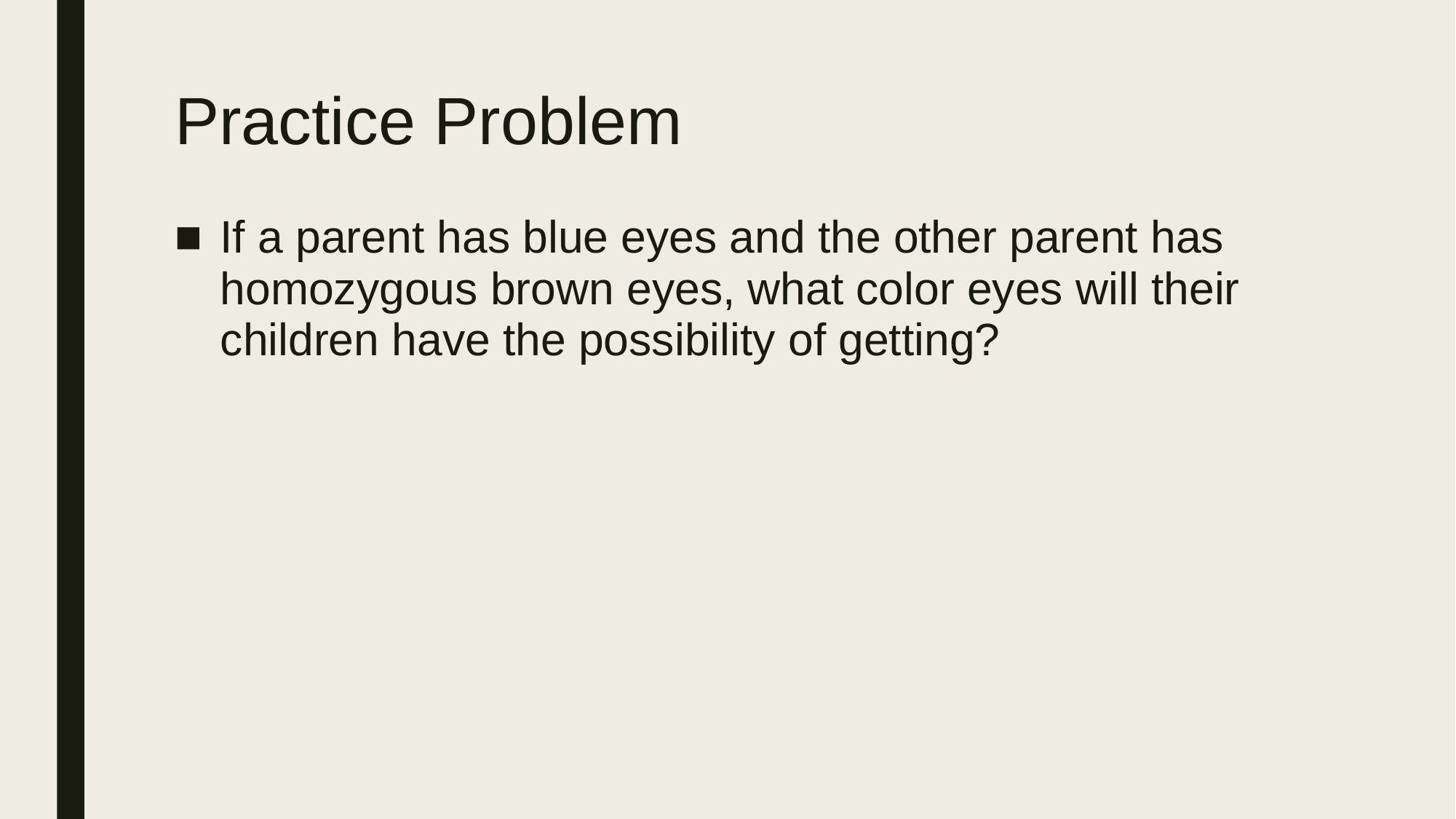

# Practice Problem
If a parent has blue eyes and the other parent has homozygous brown eyes, what color eyes will their children have the possibility of getting?